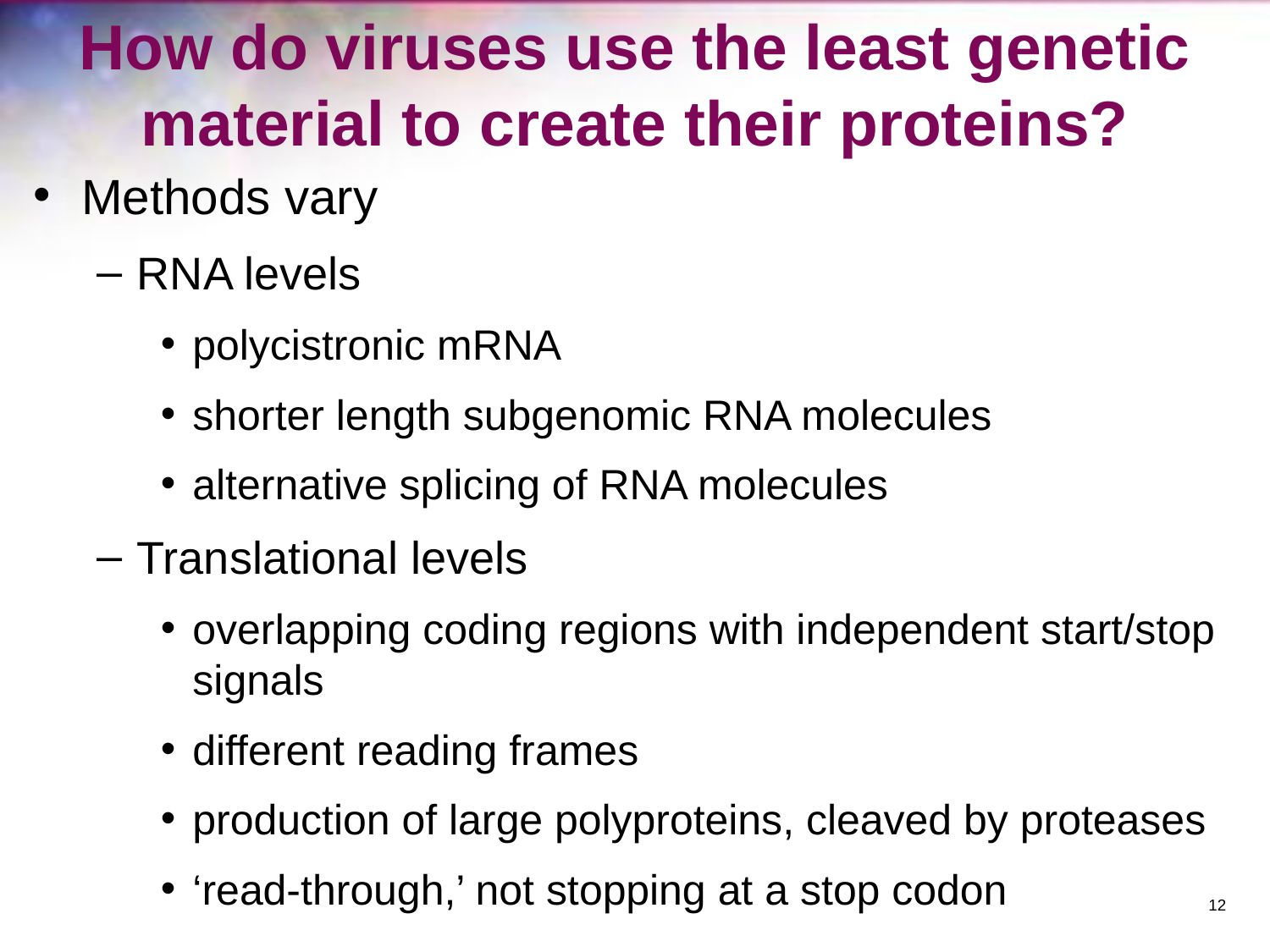

# How do viruses use the least genetic material to create their proteins?
Methods vary
RNA levels
polycistronic mRNA
shorter length subgenomic RNA molecules
alternative splicing of RNA molecules
Translational levels
overlapping coding regions with independent start/stop signals
different reading frames
production of large polyproteins, cleaved by proteases
‘read-through,’ not stopping at a stop codon
12